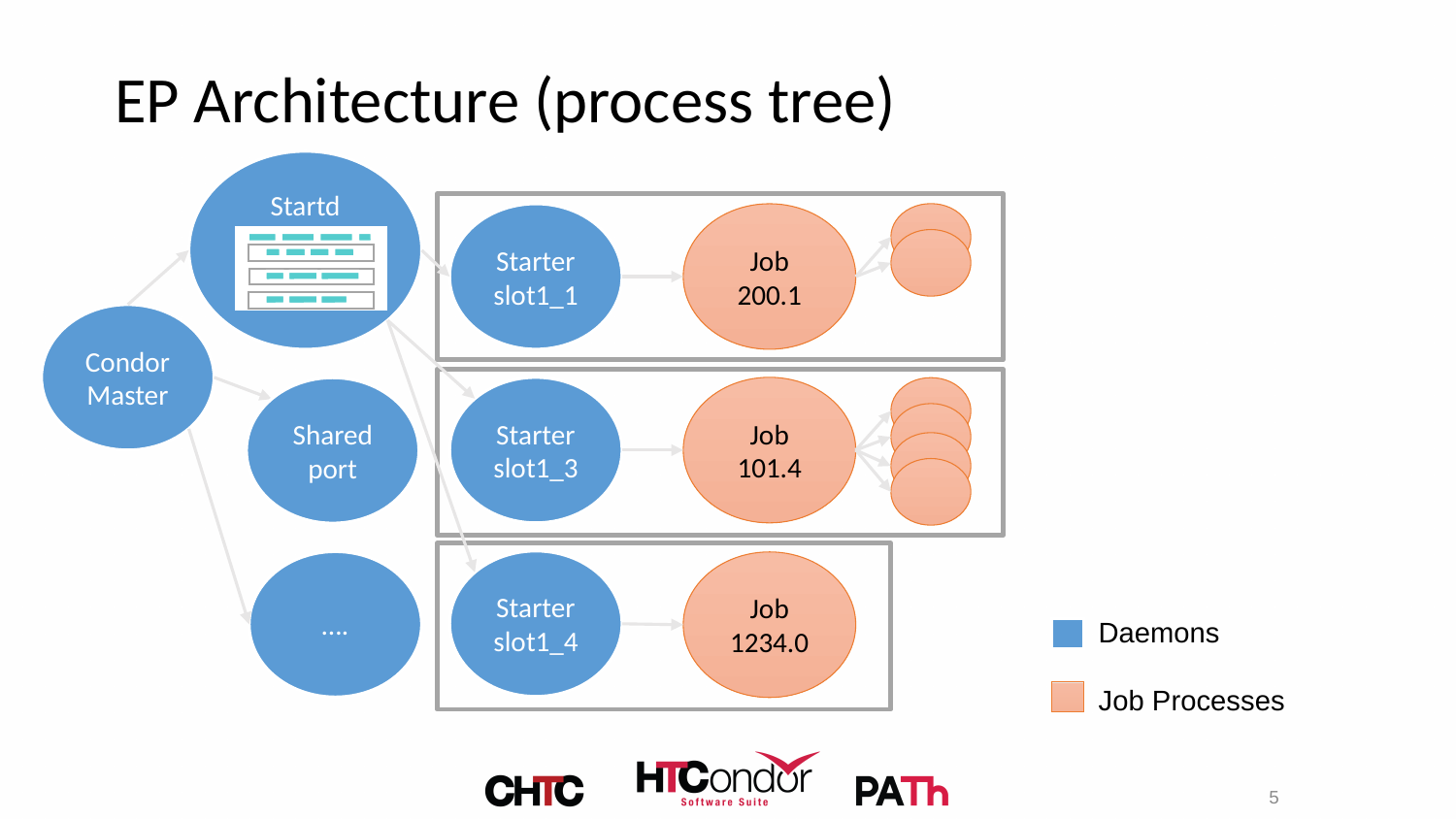

# EP Architecture (process tree)
Startd

Starter slot1_1
Job 200.1

CondorMaster

Job 101.4
Starter slot1_3

Shared port

Starter slot1_4
….
Job
1234.0
Daemons
Job Processes

5